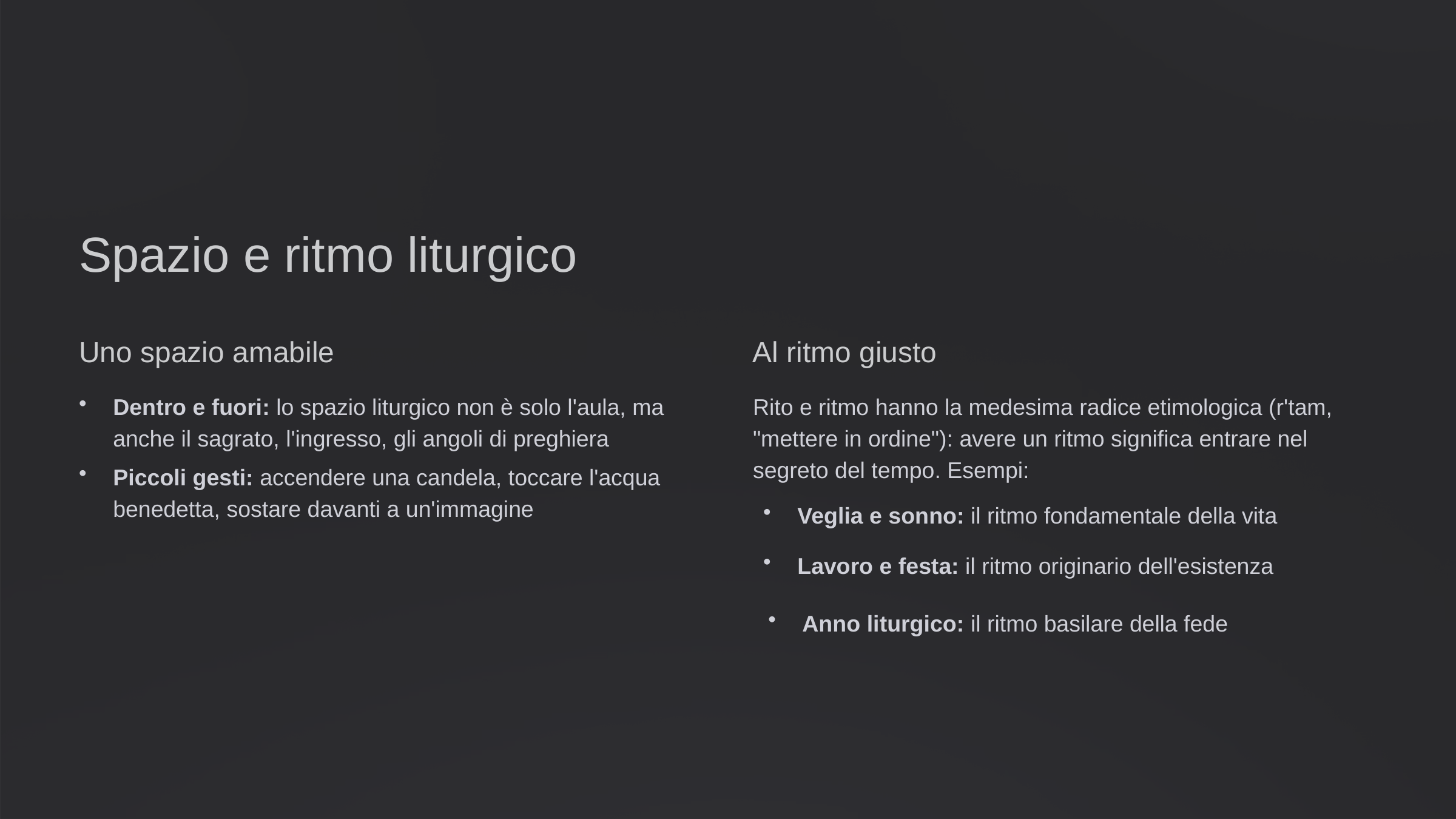

Spazio e ritmo liturgico
Uno spazio amabile
Al ritmo giusto
Dentro e fuori: lo spazio liturgico non è solo l'aula, ma anche il sagrato, l'ingresso, gli angoli di preghiera
Rito e ritmo hanno la medesima radice etimologica (r'tam, "mettere in ordine"): avere un ritmo significa entrare nel segreto del tempo. Esempi:
Piccoli gesti: accendere una candela, toccare l'acqua benedetta, sostare davanti a un'immagine
Veglia e sonno: il ritmo fondamentale della vita

Lavoro e festa: il ritmo originario dell'esistenza
Anno liturgico: il ritmo basilare della fede